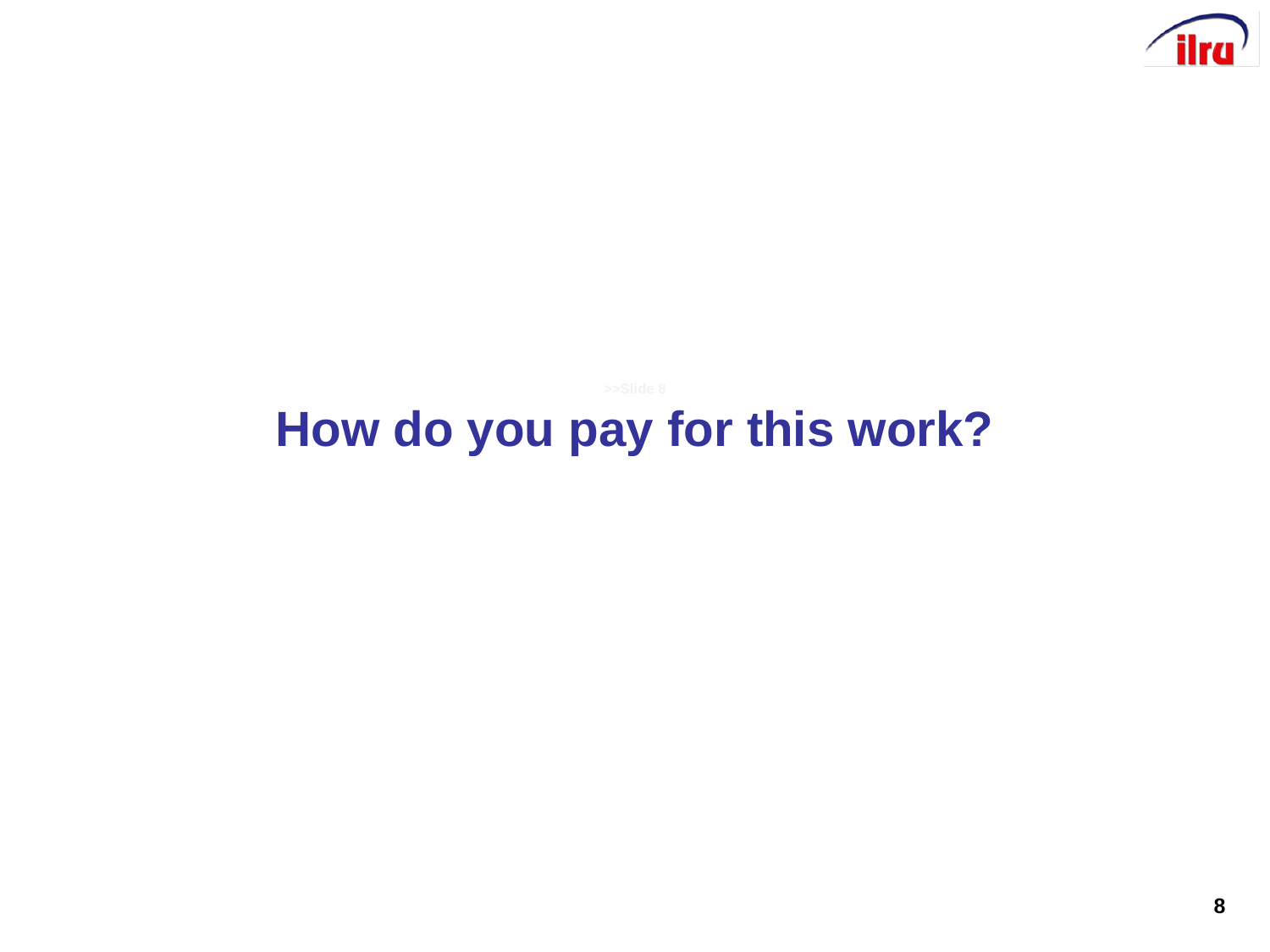

# >>Slide 8 How do you pay for this work?
8